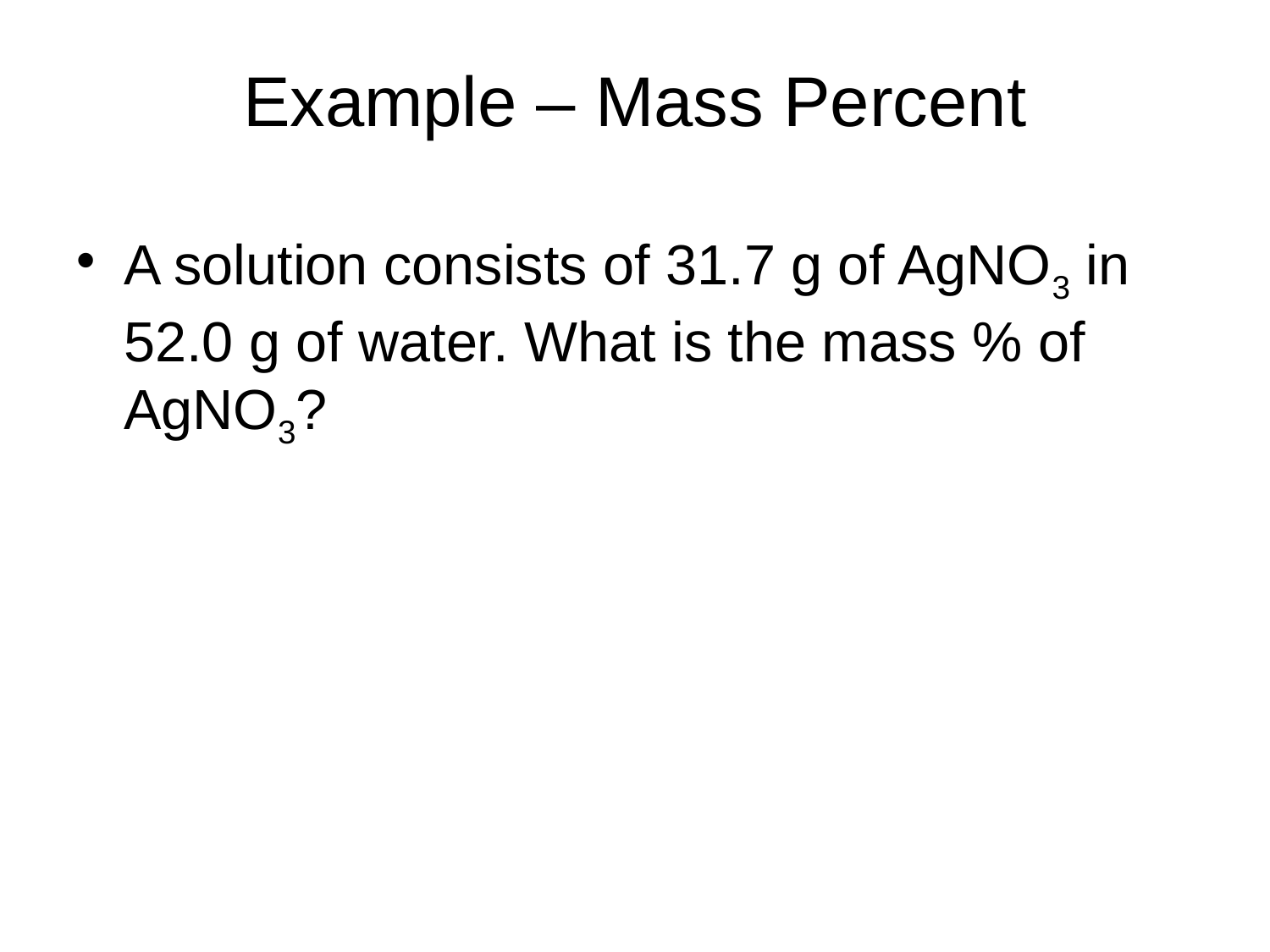

# Example – Mass Percent
A solution consists of 31.7 g of AgNO3 in 52.0 g of water. What is the mass % of AgNO3?